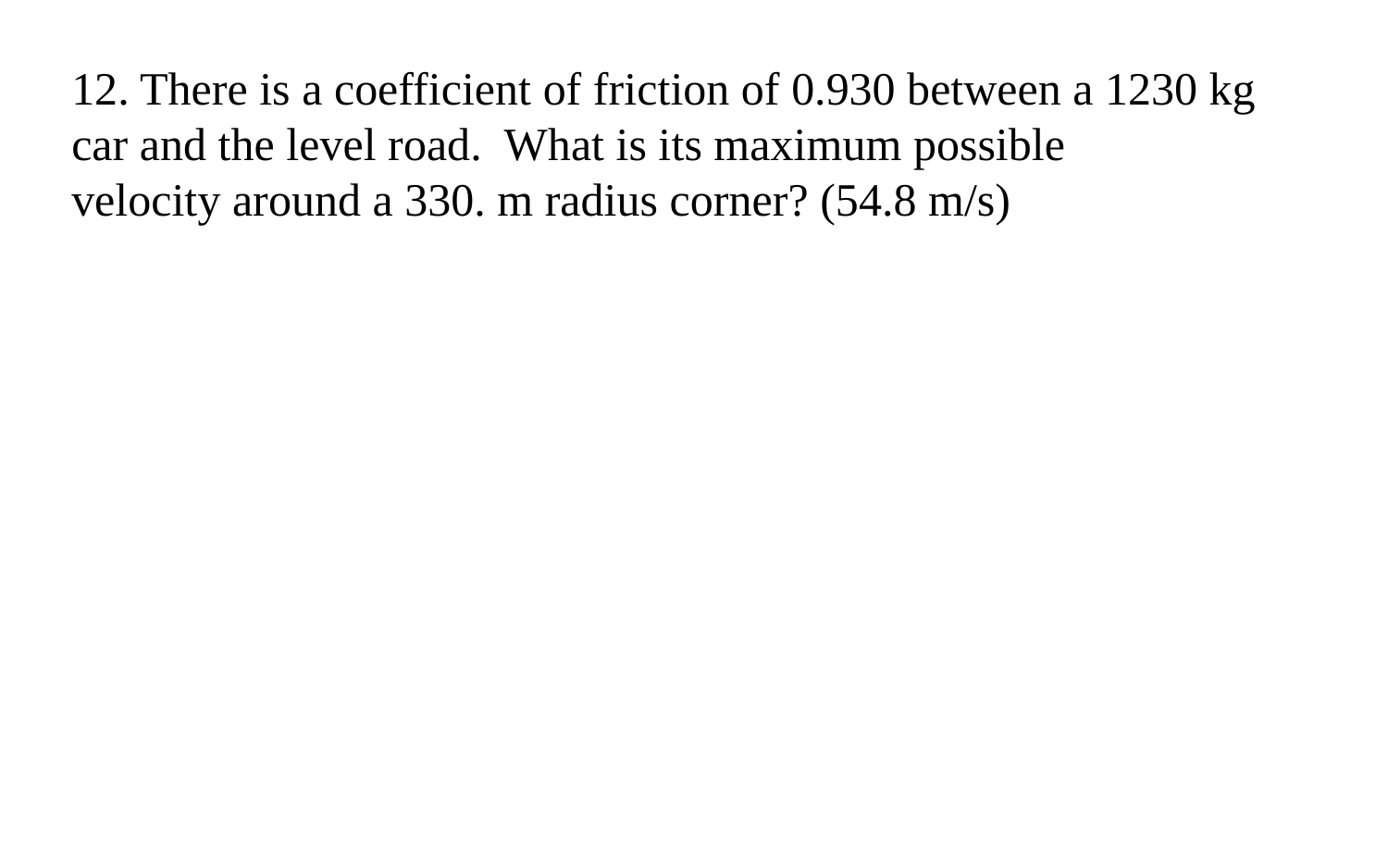

12. There is a coefficient of friction of 0.930 between a 1230 kg car and the level road.  What is its maximum possible
velocity around a 330. m radius corner? (54.8 m/s)